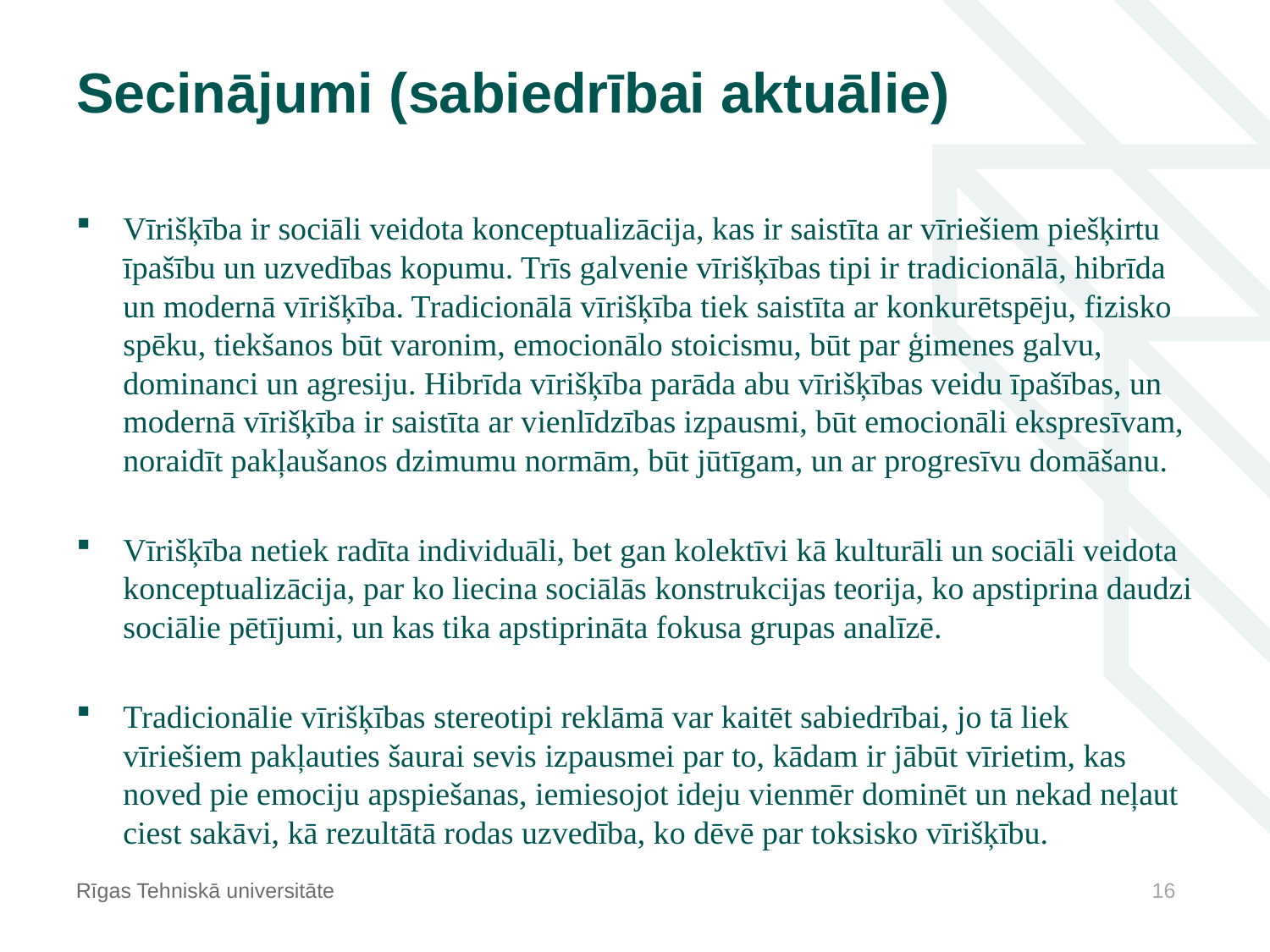

# Secinājumi (sabiedrībai aktuālie)
Vīrišķība ir sociāli veidota konceptualizācija, kas ir saistīta ar vīriešiem piešķirtu īpašību un uzvedības kopumu. Trīs galvenie vīrišķības tipi ir tradicionālā, hibrīda un modernā vīrišķība. Tradicionālā vīrišķība tiek saistīta ar konkurētspēju, fizisko spēku, tiekšanos būt varonim, emocionālo stoicismu, būt par ģimenes galvu, dominanci un agresiju. Hibrīda vīrišķība parāda abu vīrišķības veidu īpašības, un modernā vīrišķība ir saistīta ar vienlīdzības izpausmi, būt emocionāli ekspresīvam, noraidīt pakļaušanos dzimumu normām, būt jūtīgam, un ar progresīvu domāšanu.

Vīrišķība netiek radīta individuāli, bet gan kolektīvi kā kulturāli un sociāli veidota konceptualizācija, par ko liecina sociālās konstrukcijas teorija, ko apstiprina daudzi sociālie pētījumi, un kas tika apstiprināta fokusa grupas analīzē.

Tradicionālie vīrišķības stereotipi reklāmā var kaitēt sabiedrībai, jo tā liek vīriešiem pakļauties šaurai sevis izpausmei par to, kādam ir jābūt vīrietim, kas noved pie emociju apspiešanas, iemiesojot ideju vienmēr dominēt un nekad neļaut ciest sakāvi, kā rezultātā rodas uzvedība, ko dēvē par toksisko vīrišķību.
Rīgas Tehniskā universitāte